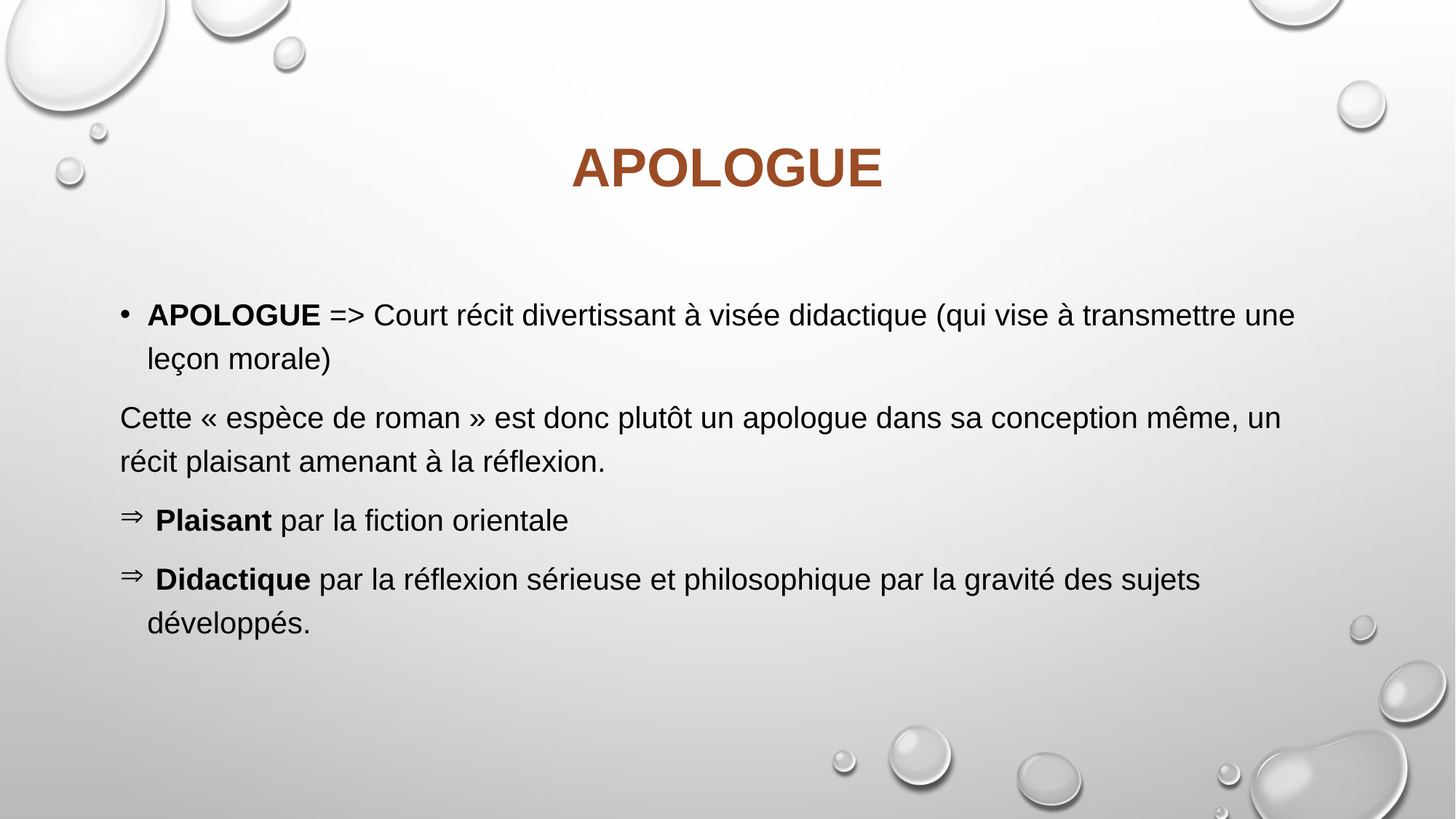

# apologue
Apologue => Court récit divertissant à visée didactique (qui vise à transmettre une leçon morale)
Cette « espèce de roman » est donc plutôt un apologue dans sa conception même, un récit plaisant amenant à la réflexion.
 Plaisant par la fiction orientale
 Didactique par la réflexion sérieuse et philosophique par la gravité des sujets développés.